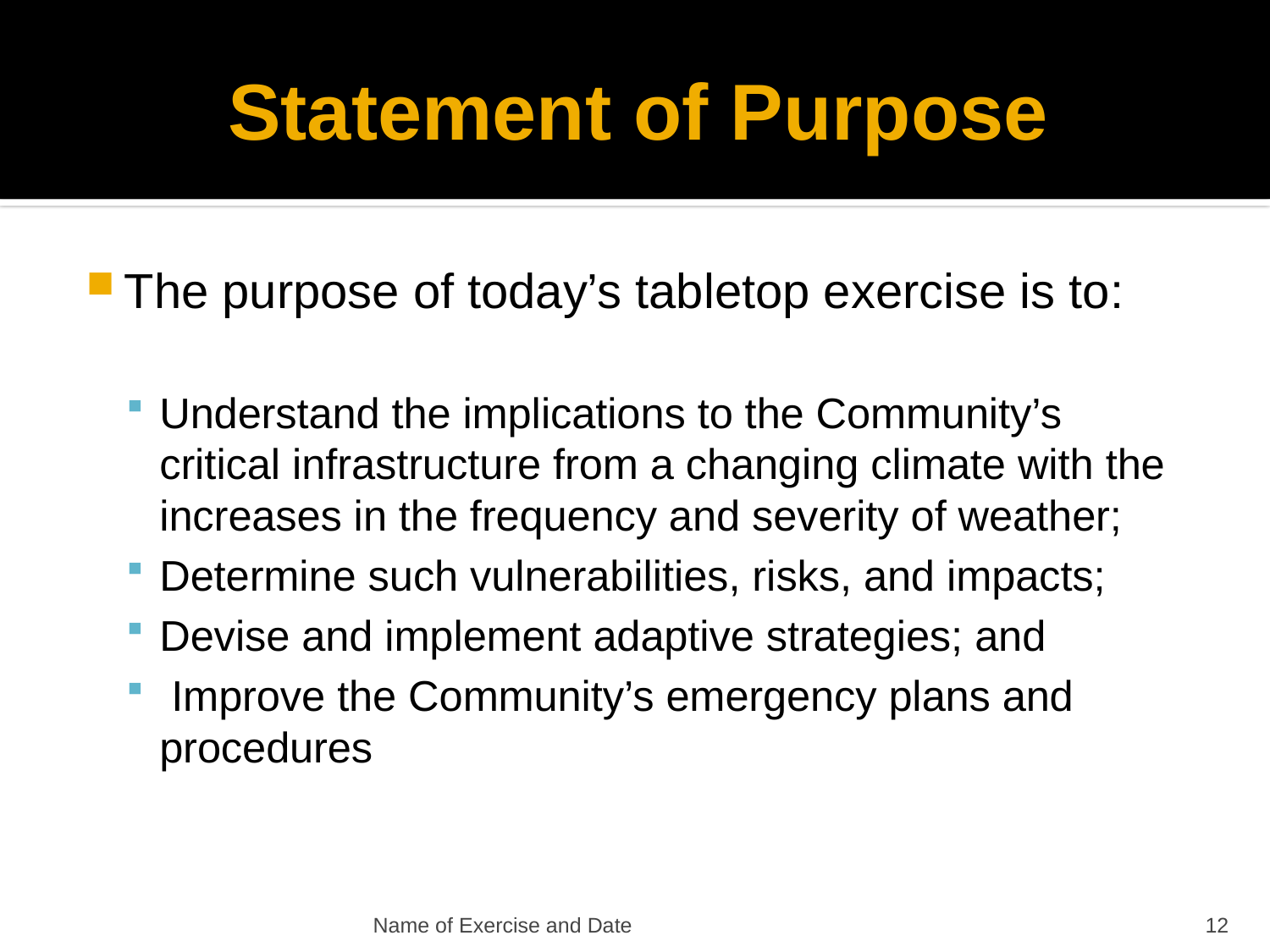

# Statement of Purpose
The purpose of today’s tabletop exercise is to:

Understand the implications to the Community’s critical infrastructure from a changing climate with the increases in the frequency and severity of weather;
Determine such vulnerabilities, risks, and impacts;
Devise and implement adaptive strategies; and
 Improve the Community’s emergency plans and procedures
Name of Exercise and Date
12